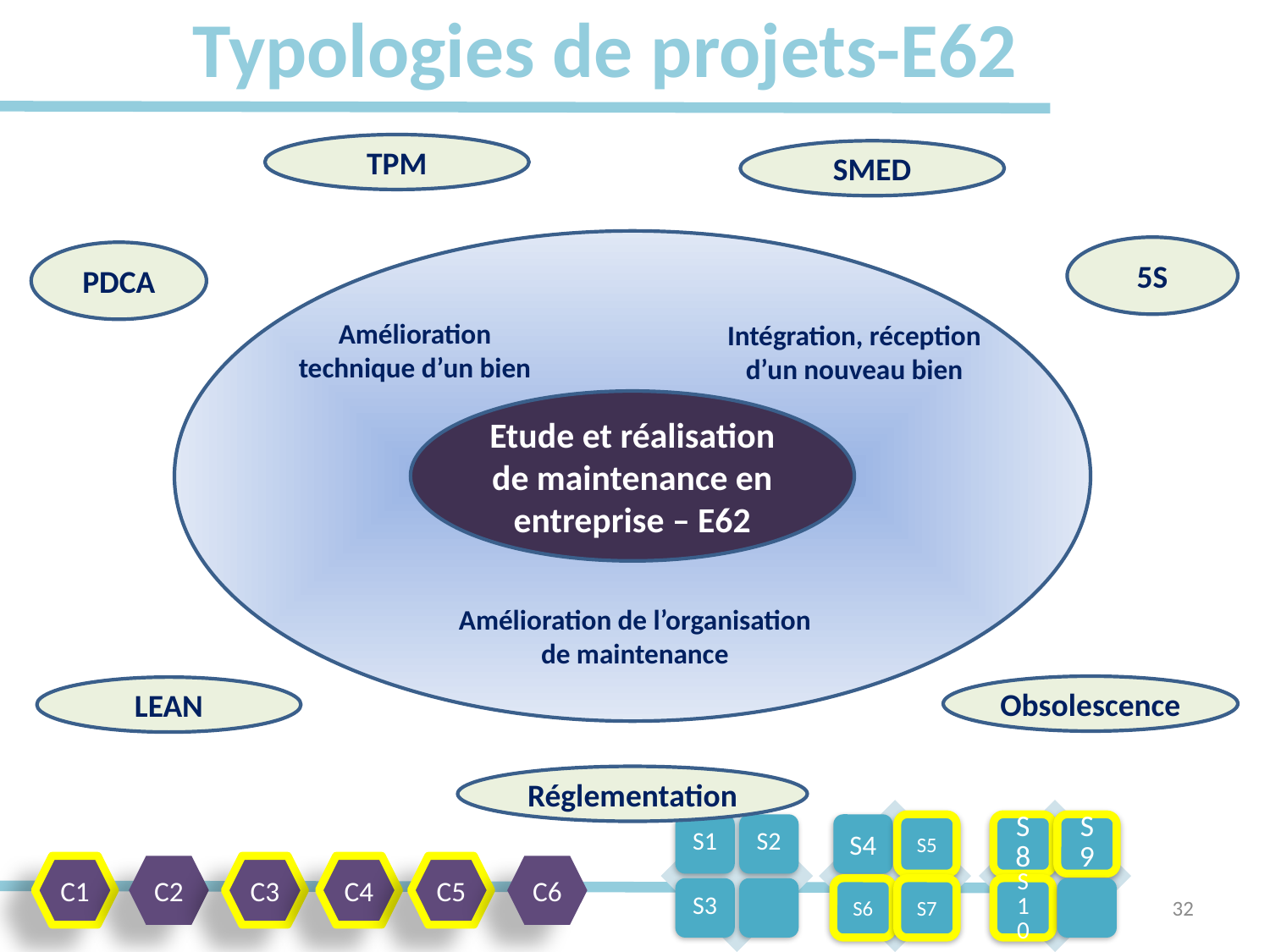

# Typologies de projets-E62
TPM
SMED
5S
PDCA
Obsolescence
LEAN
Réglementation

Amélioration technique d’un bien
Intégration, réception d’un nouveau bien
Etude et réalisation de maintenance en entreprise – E62
Amélioration de l’organisation de maintenance
S1
S2
S3
S4
S5
S6
S7
S8
S10
S9
C1
C2
C3
C4
C5
C6
32